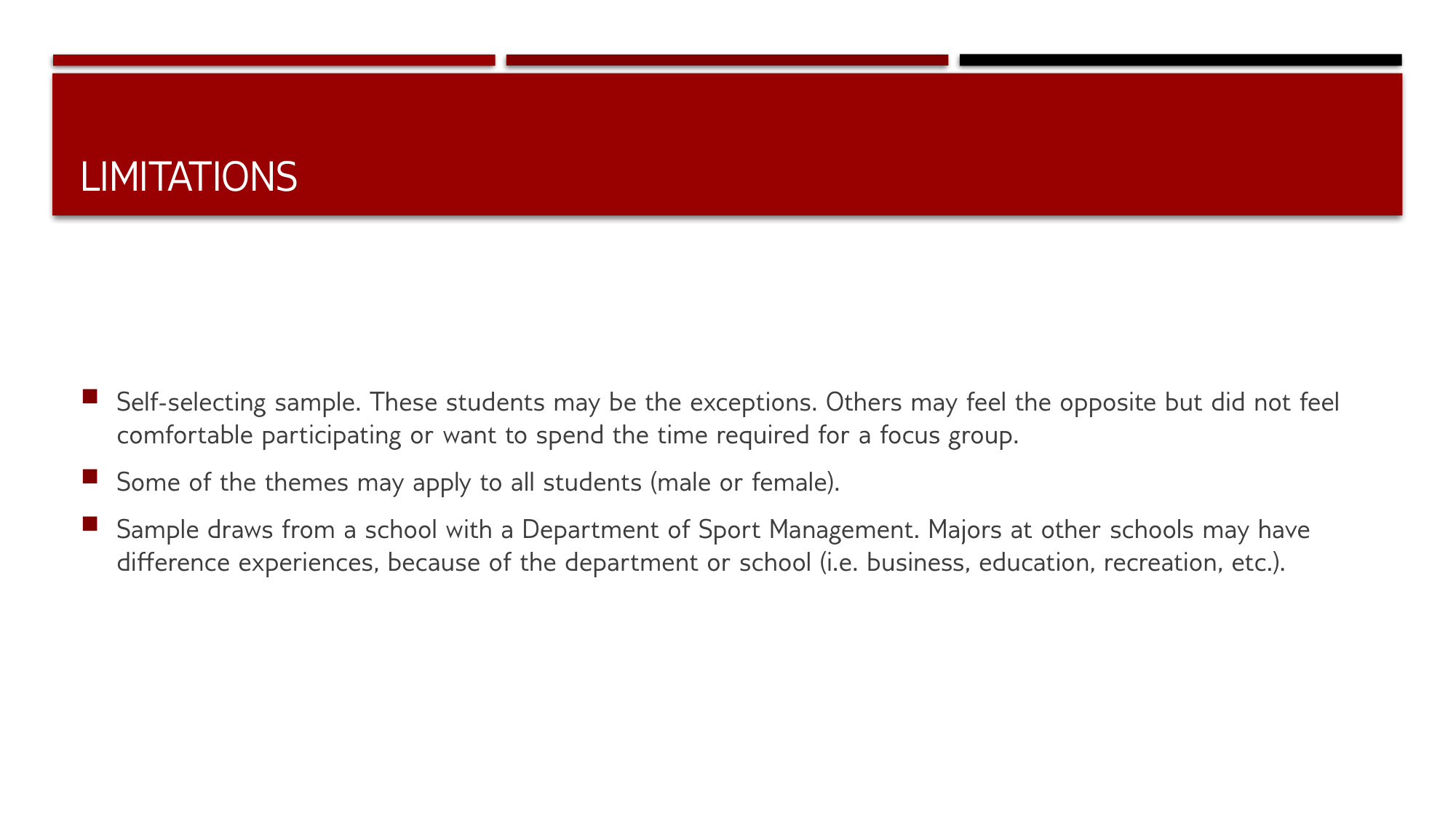

# Limitations
Self-selecting sample. These students may be the exceptions. Others may feel the opposite but did not feel comfortable participating or want to spend the time required for a focus group.
Some of the themes may apply to all students (male or female).
Sample draws from a school with a Department of Sport Management. Majors at other schools may have difference experiences, because of the department or school (i.e. business, education, recreation, etc.).